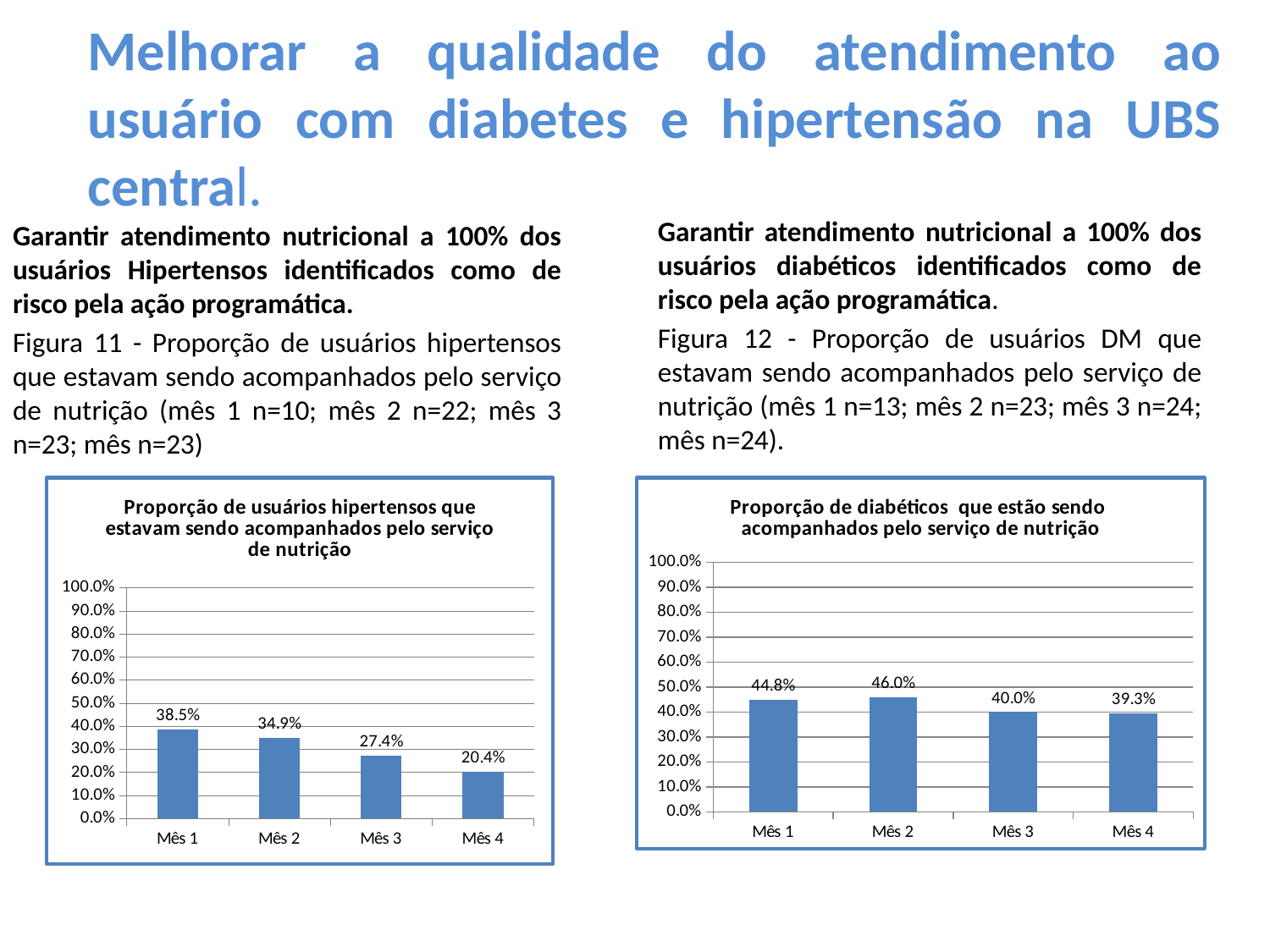

# Melhorar a qualidade do atendimento ao usuário com diabetes e hipertensão na UBS central.
Garantir atendimento nutricional a 100% dos usuários diabéticos identificados como de risco pela ação programática.
Figura 12 - Proporção de usuários DM que estavam sendo acompanhados pelo serviço de nutrição (mês 1 n=13; mês 2 n=23; mês 3 n=24; mês n=24).

Garantir atendimento nutricional a 100% dos usuários Hipertensos identificados como de risco pela ação programática.
Figura 11 - Proporção de usuários hipertensos que estavam sendo acompanhados pelo serviço de nutrição (mês 1 n=10; mês 2 n=22; mês 3 n=23; mês n=23)

### Chart: Proporção de diabéticos  que estão sendo  acompanhados pelo serviço de nutrição

| Category | Proporção de diabéticos  que está sendo  acompanhado pelo serviço de nutrição |
|---|---|
| Mês 1 | 0.4482758620689655 |
| Mês 2 | 0.46 |
| Mês 3 | 0.4 |
| Mês 4 | 0.3934426229508221 |

### Chart: Proporção de usuários hipertensos que estavam sendo acompanhados pelo serviço de nutrição

| Category | Proporção de hipertensos que estavam sendo acompanhados pelo serviço de nutrição |
|---|---|
| Mês 1 | 0.3846153846153848 |
| Mês 2 | 0.3492063492063493 |
| Mês 3 | 0.27380952380952506 |
| Mês 4 | 0.20353982300884957 |